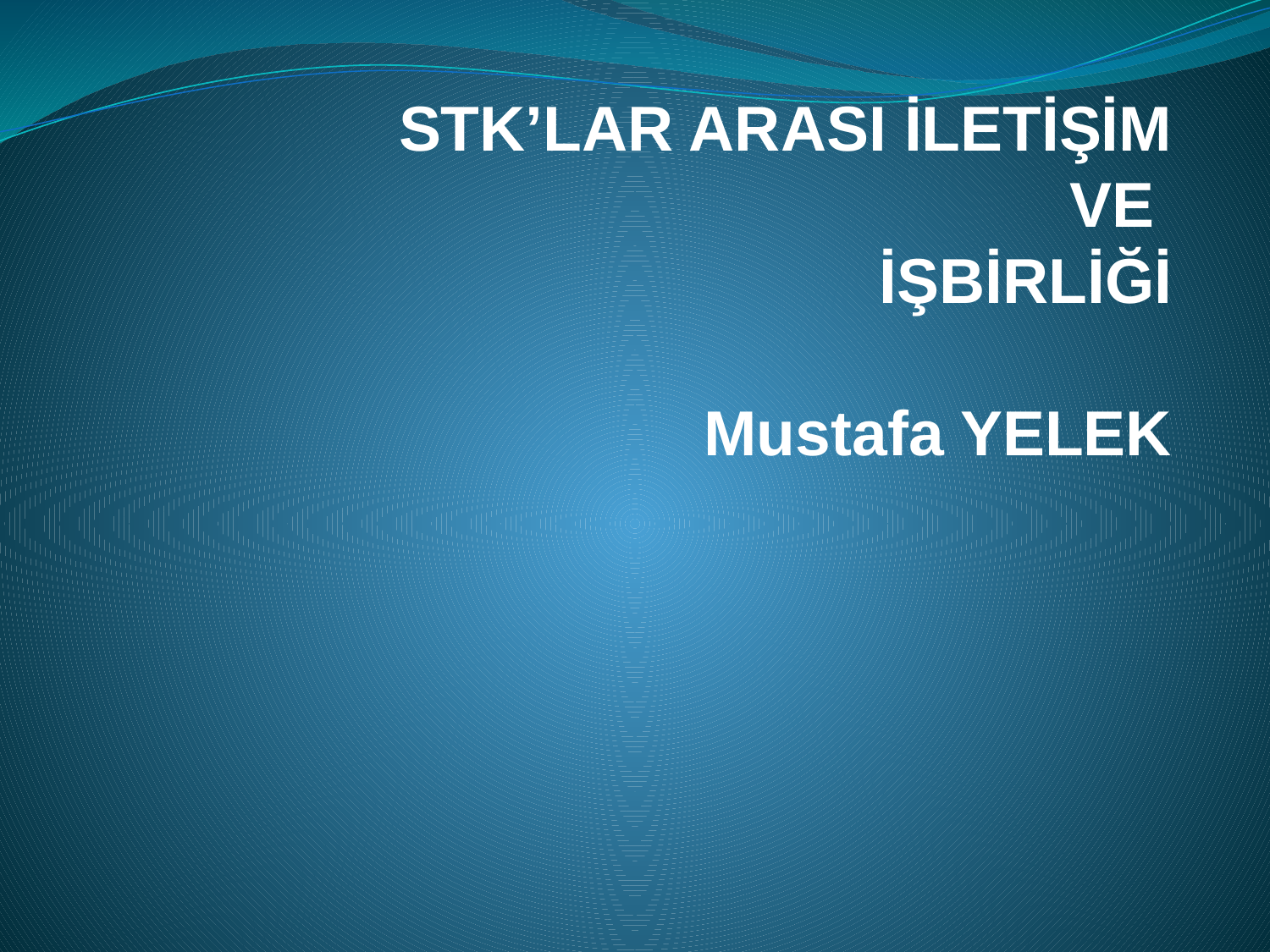

# STK’LAR ARASI İLETİŞİM VE İŞBİRLİĞİ Mustafa YELEK